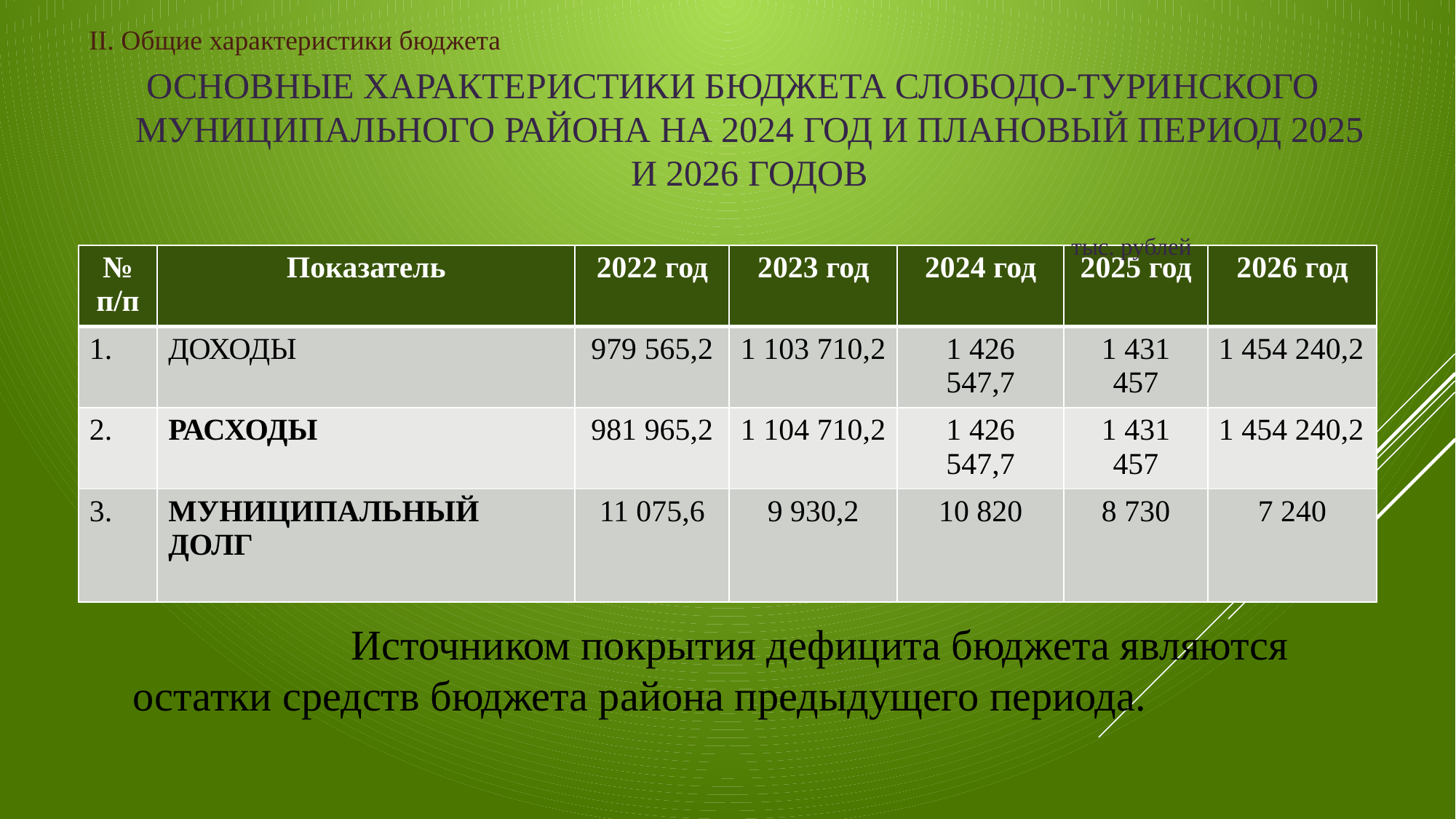

II. Общие характеристики бюджета
ОСНОВНЫЕ ХАРАКТЕРИСТИКИ БЮДЖЕТА СЛОБОДО-ТУРИНСКОГО МУНИЦИПАЛЬНОГО РАЙОНА НА 2024 ГОД И ПЛАНОВЫЙ ПЕРИОД 2025 И 2026 ГОДОВ
																			тыс. рублей
| № п/п | Показатель | 2022 год | 2023 год | 2024 год | 2025 год | 2026 год |
| --- | --- | --- | --- | --- | --- | --- |
| 1. | ДОХОДЫ | 979 565,2 | 1 103 710,2 | 1 426 547,7 | 1 431 457 | 1 454 240,2 |
| 2. | РАСХОДЫ | 981 965,2 | 1 104 710,2 | 1 426 547,7 | 1 431 457 | 1 454 240,2 |
| 3. | МУНИЦИПАЛЬНЫЙ ДОЛГ | 11 075,6 | 9 930,2 | 10 820 | 8 730 | 7 240 |
			Источником покрытия дефицита бюджета являются остатки средств бюджета района предыдущего периода.